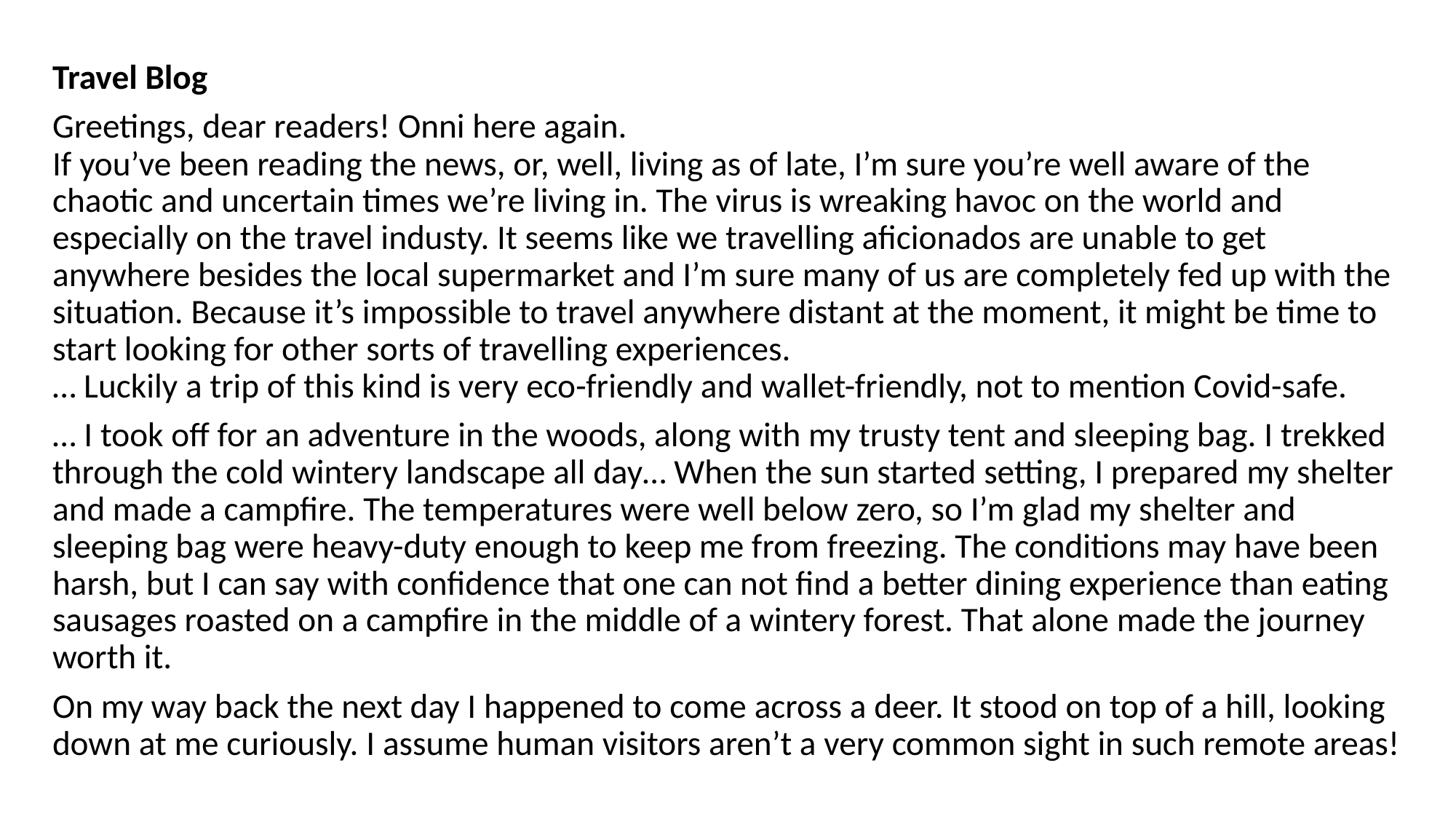

Travel Blog
Greetings, dear readers! Onni here again.
If you’ve been reading the news, or, well, living as of late, I’m sure you’re well aware of the chaotic and uncertain times we’re living in. The virus is wreaking havoc on the world and especially on the travel industy. It seems like we travelling aficionados are unable to get anywhere besides the local supermarket and I’m sure many of us are completely fed up with the situation. Because it’s impossible to travel anywhere distant at the moment, it might be time to start looking for other sorts of travelling experiences.
… Luckily a trip of this kind is very eco-friendly and wallet-friendly, not to mention Covid-safe.
… I took off for an adventure in the woods, along with my trusty tent and sleeping bag. I trekked through the cold wintery landscape all day… When the sun started setting, I prepared my shelter and made a campfire. The temperatures were well below zero, so I’m glad my shelter and sleeping bag were heavy-duty enough to keep me from freezing. The conditions may have been harsh, but I can say with confidence that one can not find a better dining experience than eating sausages roasted on a campfire in the middle of a wintery forest. That alone made the journey worth it.
On my way back the next day I happened to come across a deer. It stood on top of a hill, looking down at me curiously. I assume human visitors aren’t a very common sight in such remote areas!